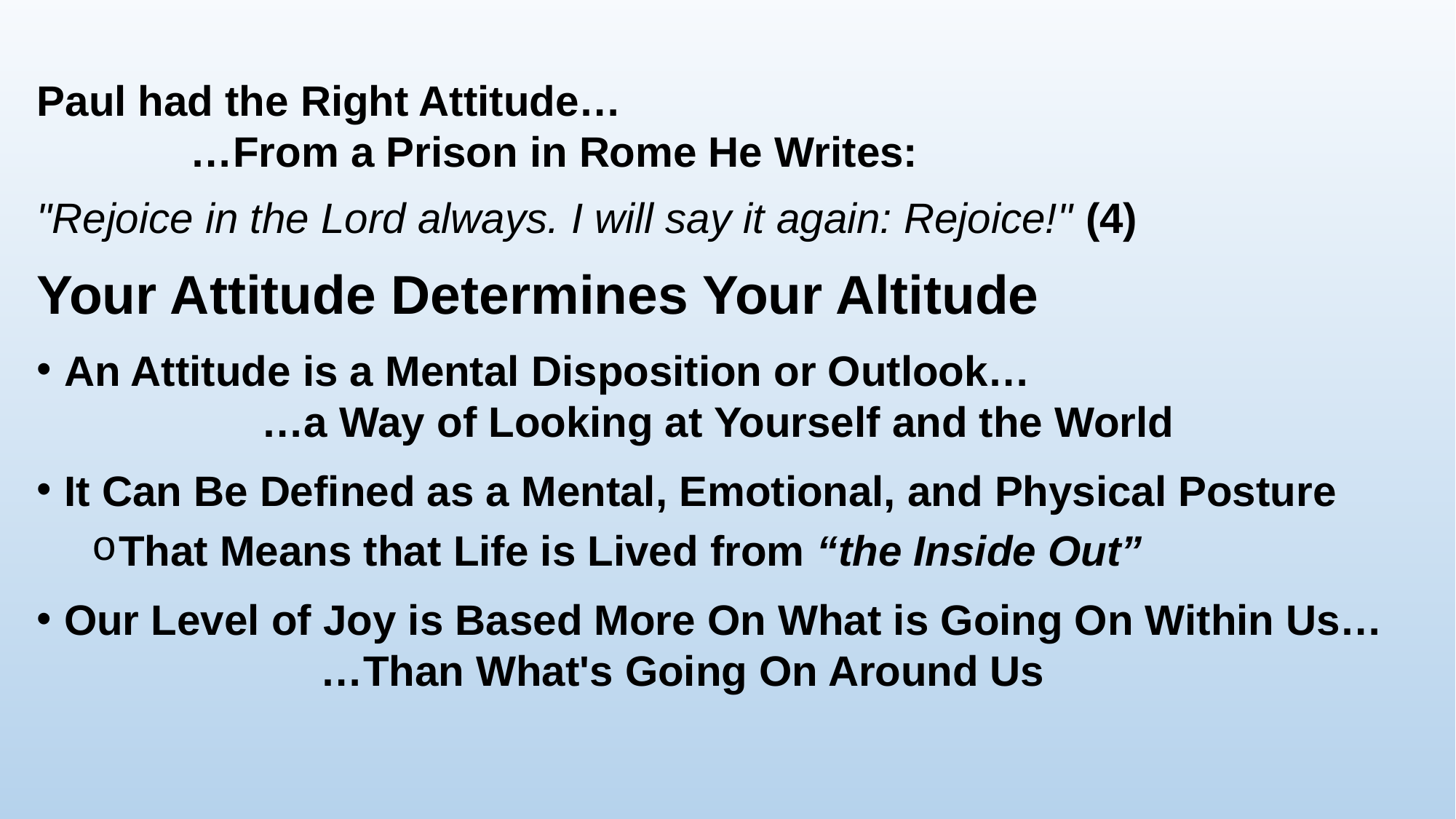

Paul had the Right Attitude…
             …From a Prison in Rome He Writes:
"Rejoice in the Lord always. I will say it again: Rejoice!" (4)
Your Attitude Determines Your Altitude
An Attitude is a Mental Disposition or Outlook…
                   …a Way of Looking at Yourself and the World
It Can Be Defined as a Mental, Emotional, and Physical Posture
That Means that Life is Lived from “the Inside Out”
Our Level of Joy is Based More On What is Going On Within Us…
                        …Than What's Going On Around Us